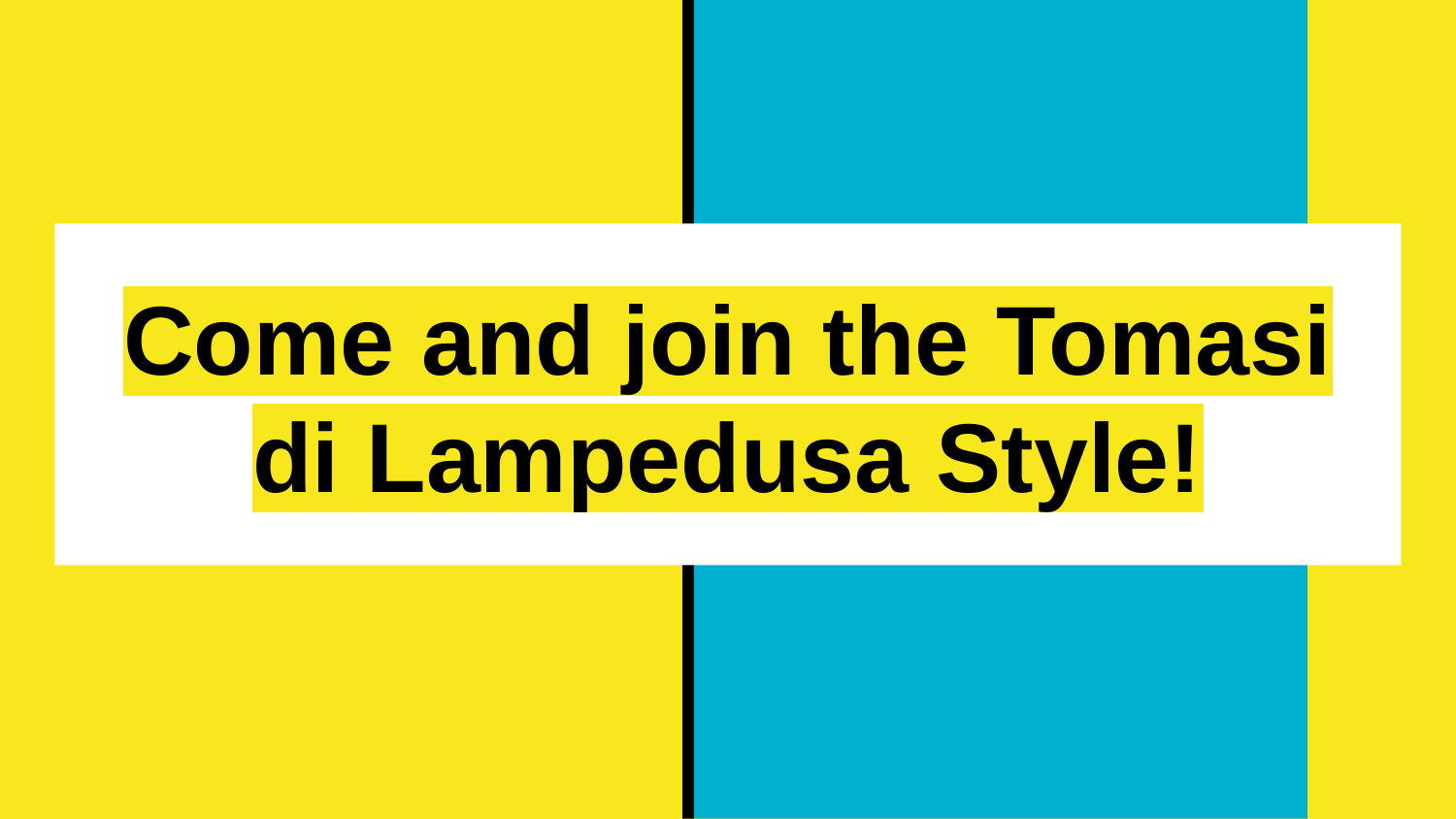

# Come and join the Tomasi di Lampedusa Style!